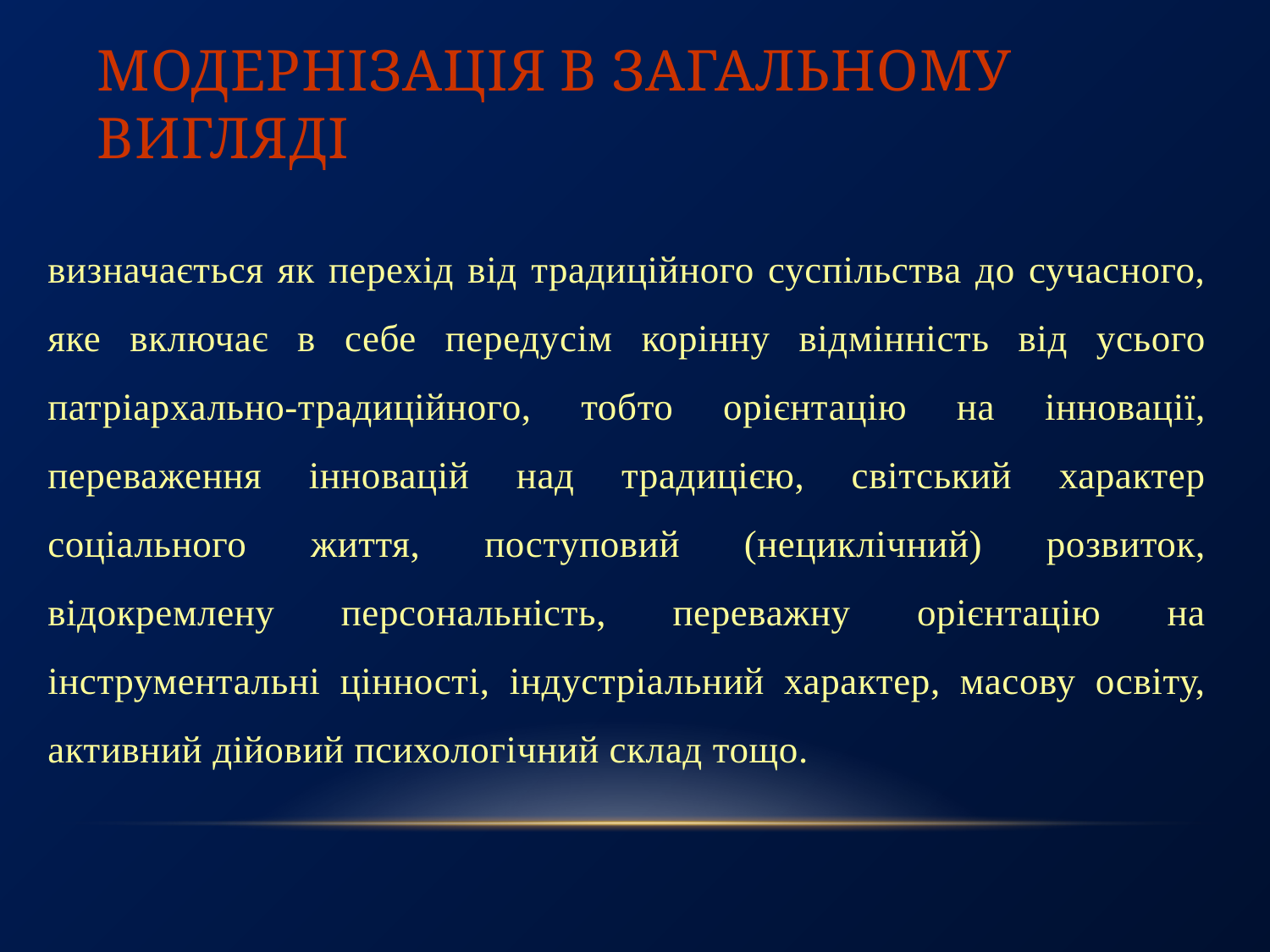

# Модернізація В загальному вигляді
визначається як перехід від традиційного суспільства до сучасного, яке включає в себе передусім корінну відмінність від усього патріархально-традиційного, тобто орієнтацію на інновації, переваження інновацій над традицією, світський характер соціального життя, поступовий (нециклічний) розвиток, відокремлену персональність, переважну орієнтацію на інструментальні цінності, індустріальний характер, масову освіту, активний дійовий психологічний склад тощо.